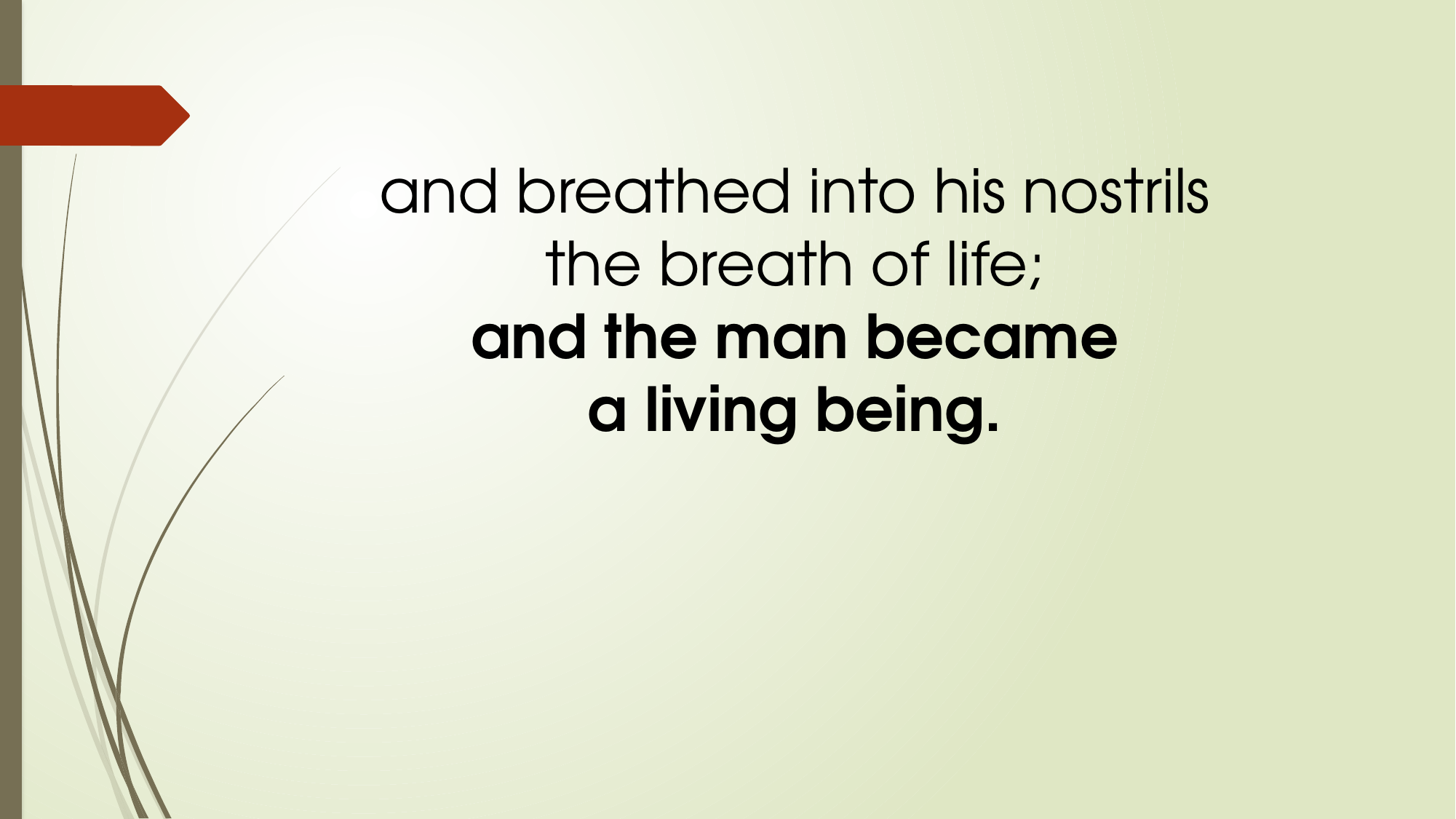

and breathed into his nostrils
the breath of life;
and the man became
a living being.